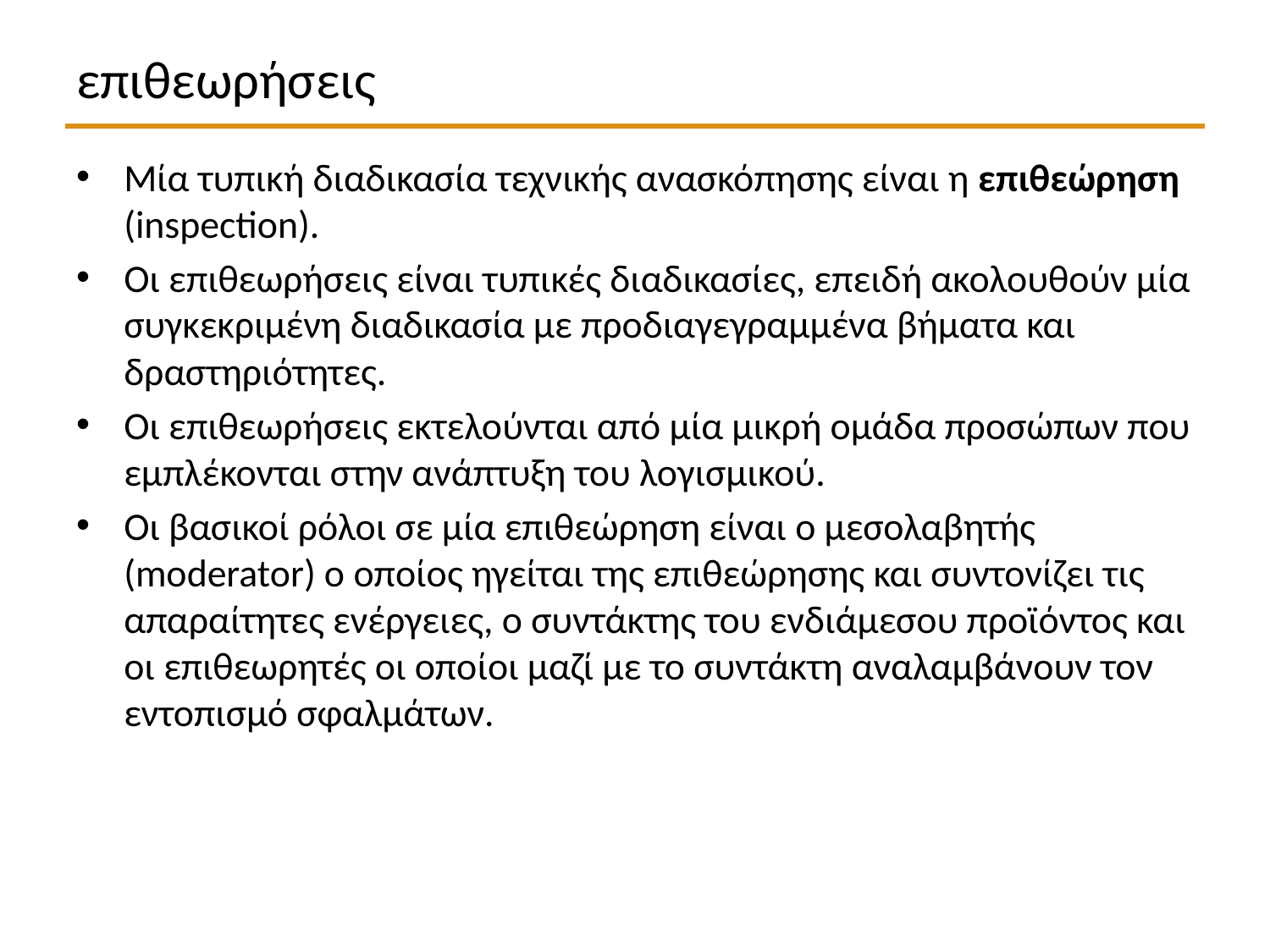

# επιθεωρήσεις
Μία τυπική διαδικασία τεχνικής ανασκόπησης είναι η επιθεώρηση (inspection).
Οι επιθεωρήσεις είναι τυπικές διαδικασίες, επειδή ακολουθούν μία συγκεκριμένη διαδικασία με προδιαγεγραμμένα βήματα και δραστηριότητες.
Οι επιθεωρήσεις εκτελούνται από μία μικρή ομάδα προσώπων που εμπλέκονται στην ανάπτυξη του λογισμικού.
Οι βασικοί ρόλοι σε μία επιθεώρηση είναι ο μεσολαβητής (moderator) ο οποίος ηγείται της επιθεώρησης και συντονίζει τις απαραίτητες ενέργειες, ο συντάκτης του ενδιάμεσου προϊόντος και οι επιθεωρητές οι οποίοι μαζί με το συντάκτη αναλαμβάνουν τον εντοπισμό σφαλμάτων.